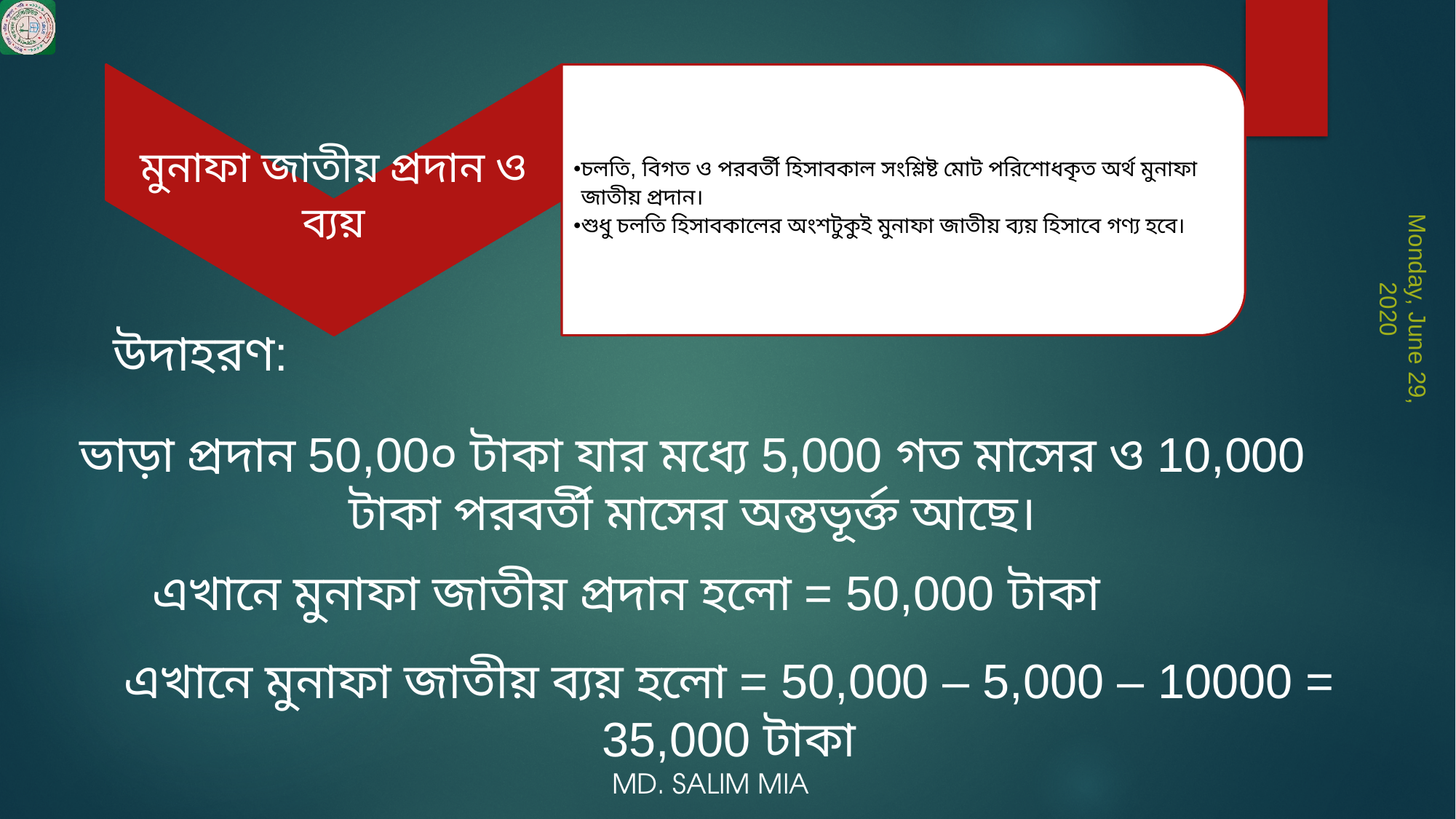

মুনাফা জাতীয় প্রদান ও ব্যয়
চলতি, বিগত ও পরবর্তী হিসাবকাল সংশ্লিষ্ট মোট পরিশোধকৃত অর্থ মুনাফা জাতীয় প্রদান।
শুধু চলতি হিসাবকালের অংশটুকুই মুনাফা জাতীয় ব্যয় হিসাবে গণ্য হবে।
Monday, June 29, 2020
উদাহরণ:
ভাড়া প্রদান 50,00০ টাকা যার মধ্যে 5,000 গত মাসের ও 10,000 টাকা পরবর্তী মাসের অন্তভূর্ক্ত আছে।
এখানে মুনাফা জাতীয় প্রদান হলো = 50,000 টাকা
এখানে মুনাফা জাতীয় ব্যয় হলো = 50,000 – 5,000 – 10000 = 35,000 টাকা